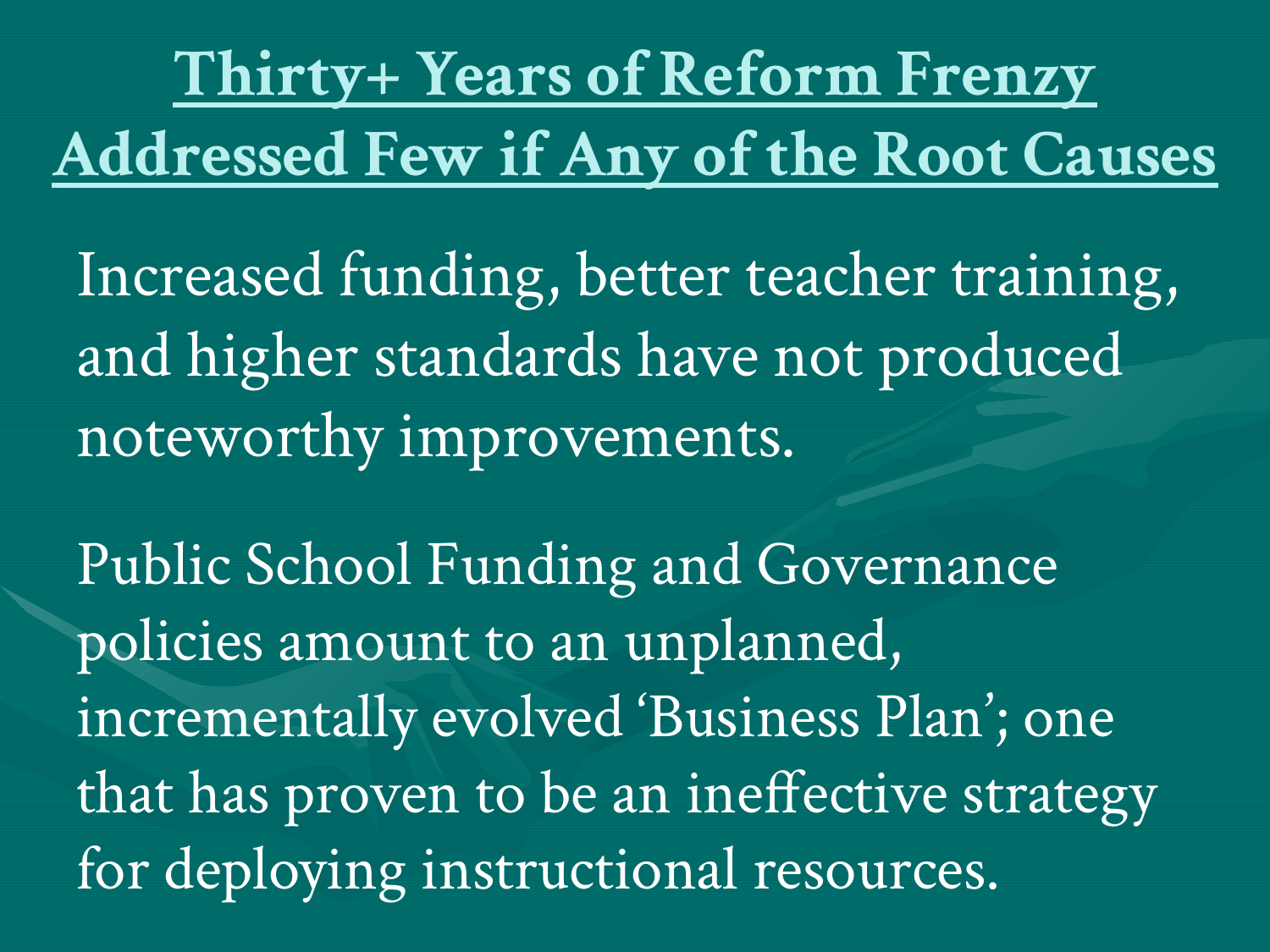

# Thirty+ Years of Reform Frenzy Addressed Few if Any of the Root Causes
Increased funding, better teacher training, and higher standards have not produced noteworthy improvements.

Public School Funding and Governance policies amount to an unplanned, incrementally evolved ‘Business Plan’; one that has proven to be an ineffective strategy for deploying instructional resources.